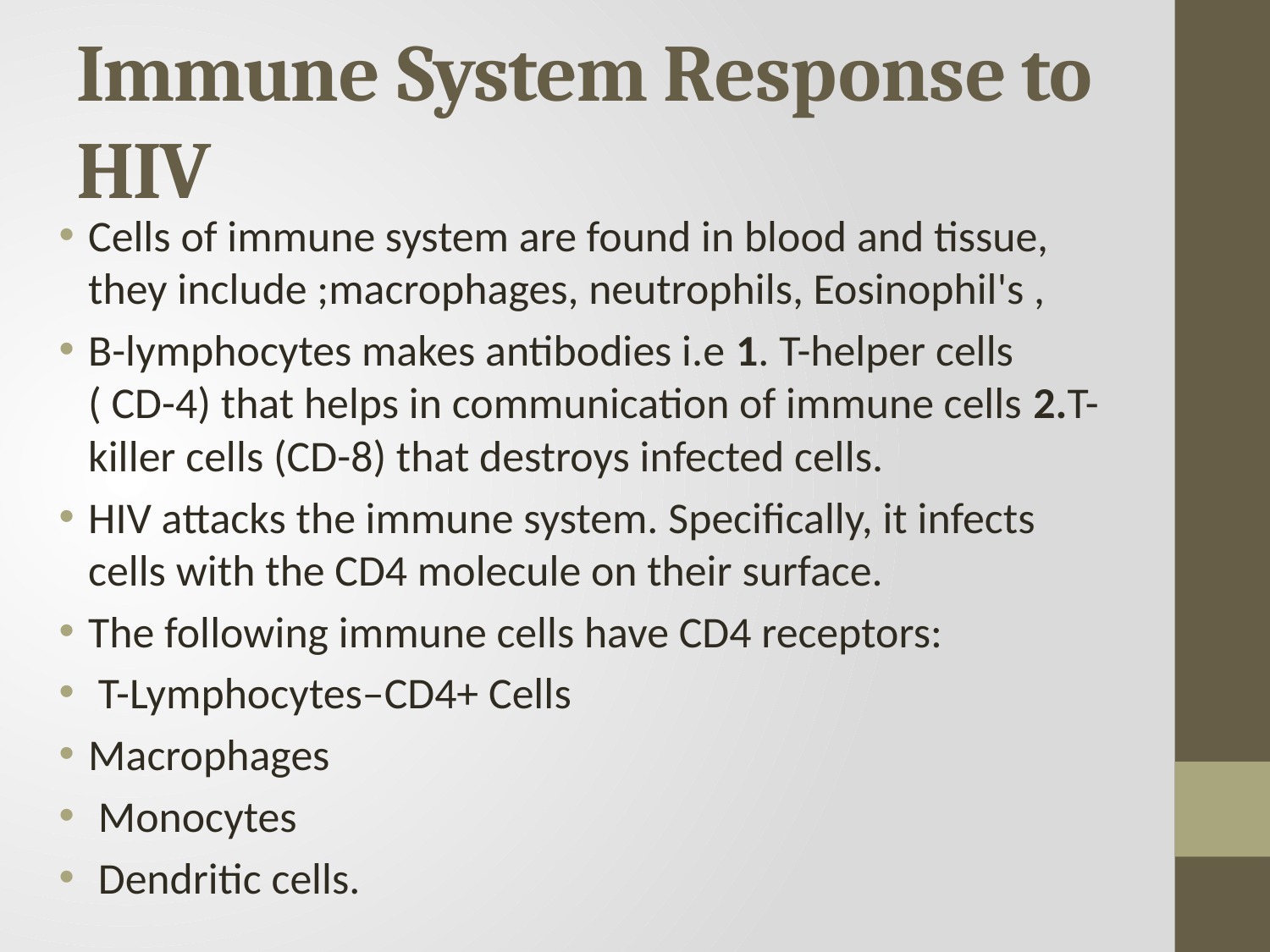

# Immune System Response to HIV
Cells of immune system are found in blood and tissue, they include ;macrophages, neutrophils, Eosinophil's ,
B-lymphocytes makes antibodies i.e 1. T-helper cells ( CD-4) that helps in communication of immune cells 2.T-killer cells (CD-8) that destroys infected cells.
HIV attacks the immune system. Specifically, it infects cells with the CD4 molecule on their surface.
The following immune cells have CD4 receptors:
 T-Lymphocytes–CD4+ Cells
Macrophages
 Monocytes
 Dendritic cells.